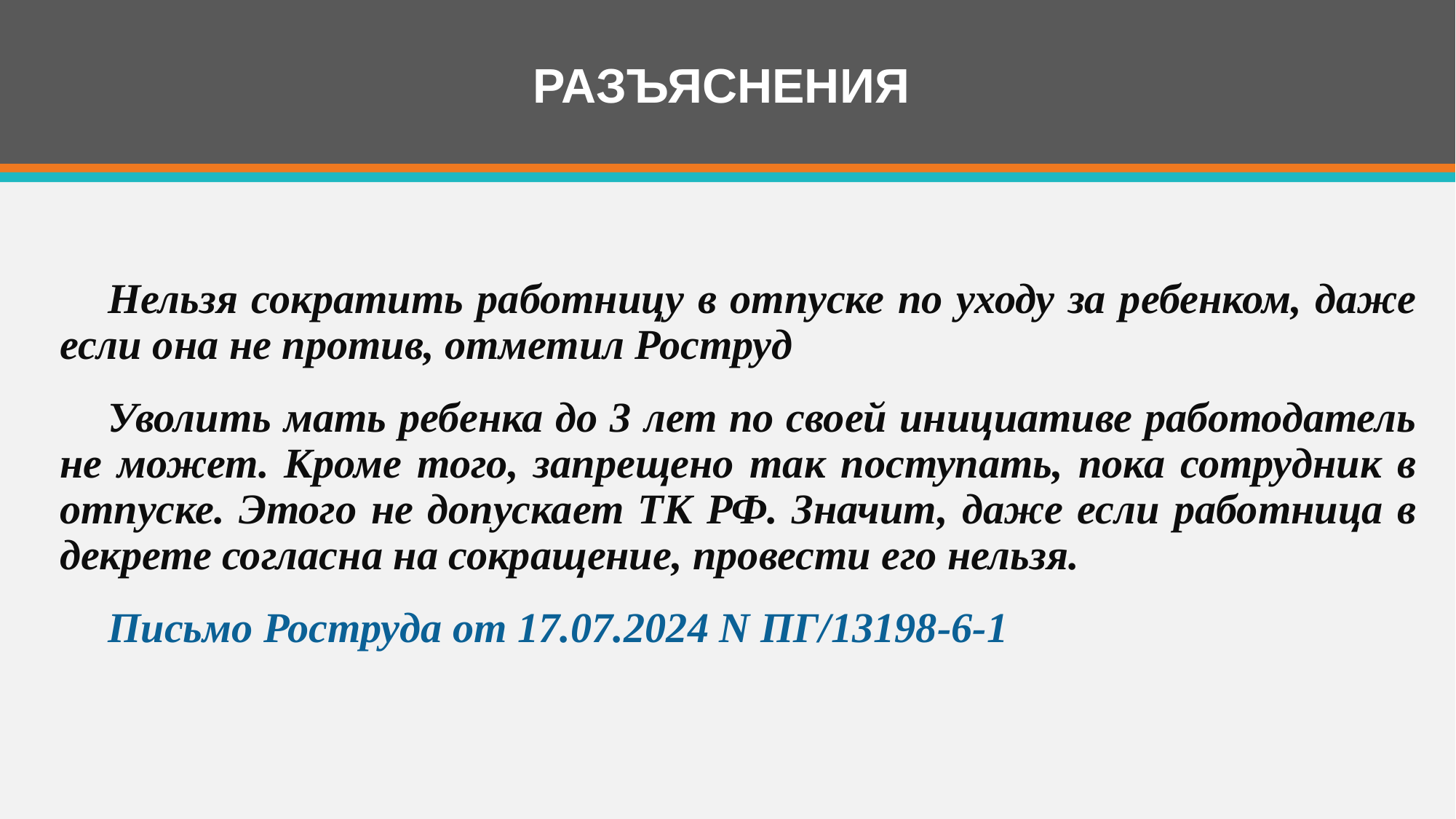

# РАЗЪЯСНЕНИЯ

Нельзя сократить работницу в отпуске по уходу за ребенком, даже если она не против, отметил Роструд
Уволить мать ребенка до 3 лет по своей инициативе работодатель не может. Кроме того, запрещено так поступать, пока сотрудник в отпуске. Этого не допускает ТК РФ. Значит, даже если работница в декрете согласна на сокращение, провести его нельзя.
Письмо Роструда от 17.07.2024 N ПГ/13198-6-1